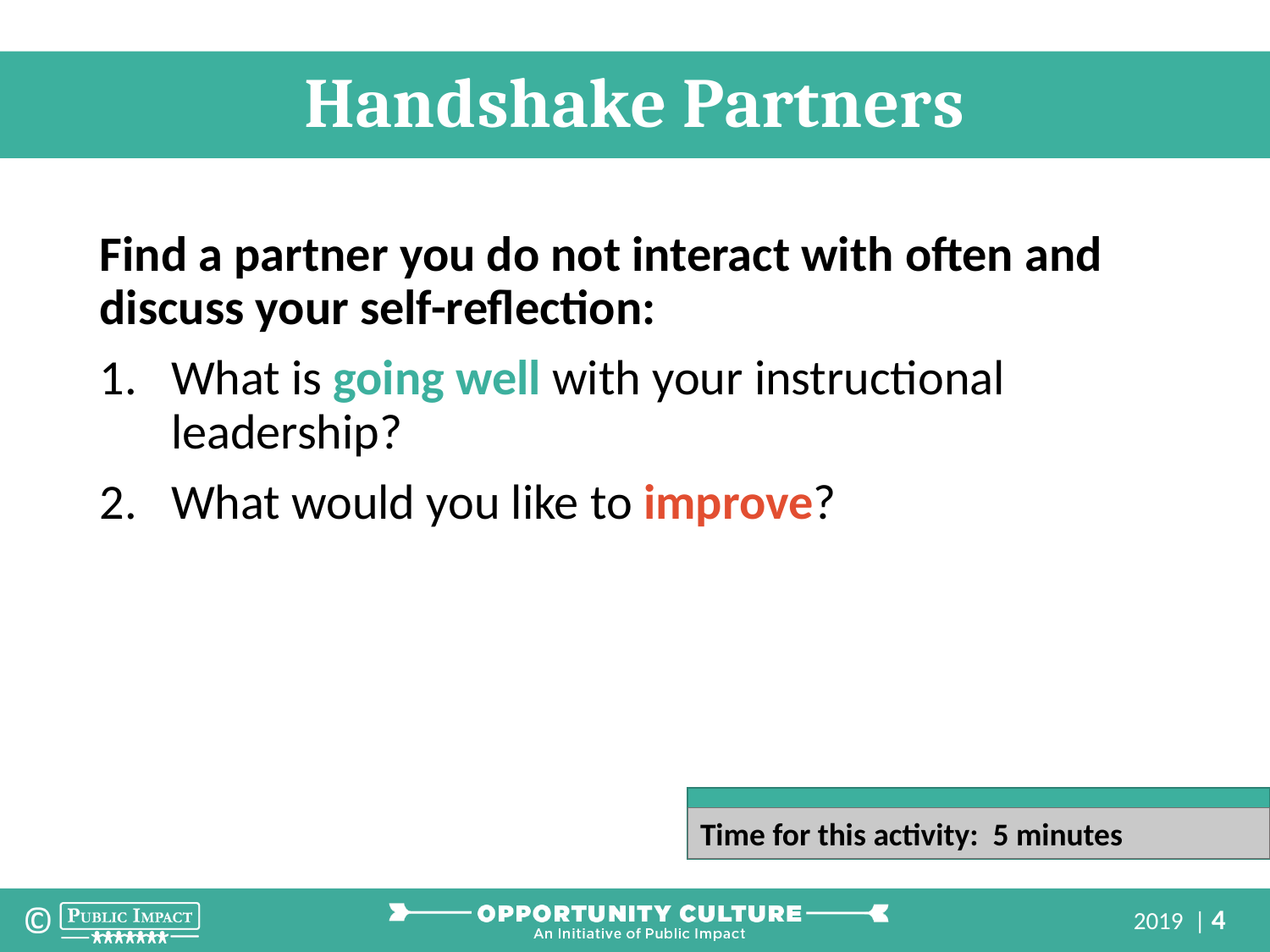

Handshake Partners
Find a partner you do not interact with often and discuss your self-reflection:
What is going well with your instructional leadership?
What would you like to improve?

Time for this activity:  5 minutes